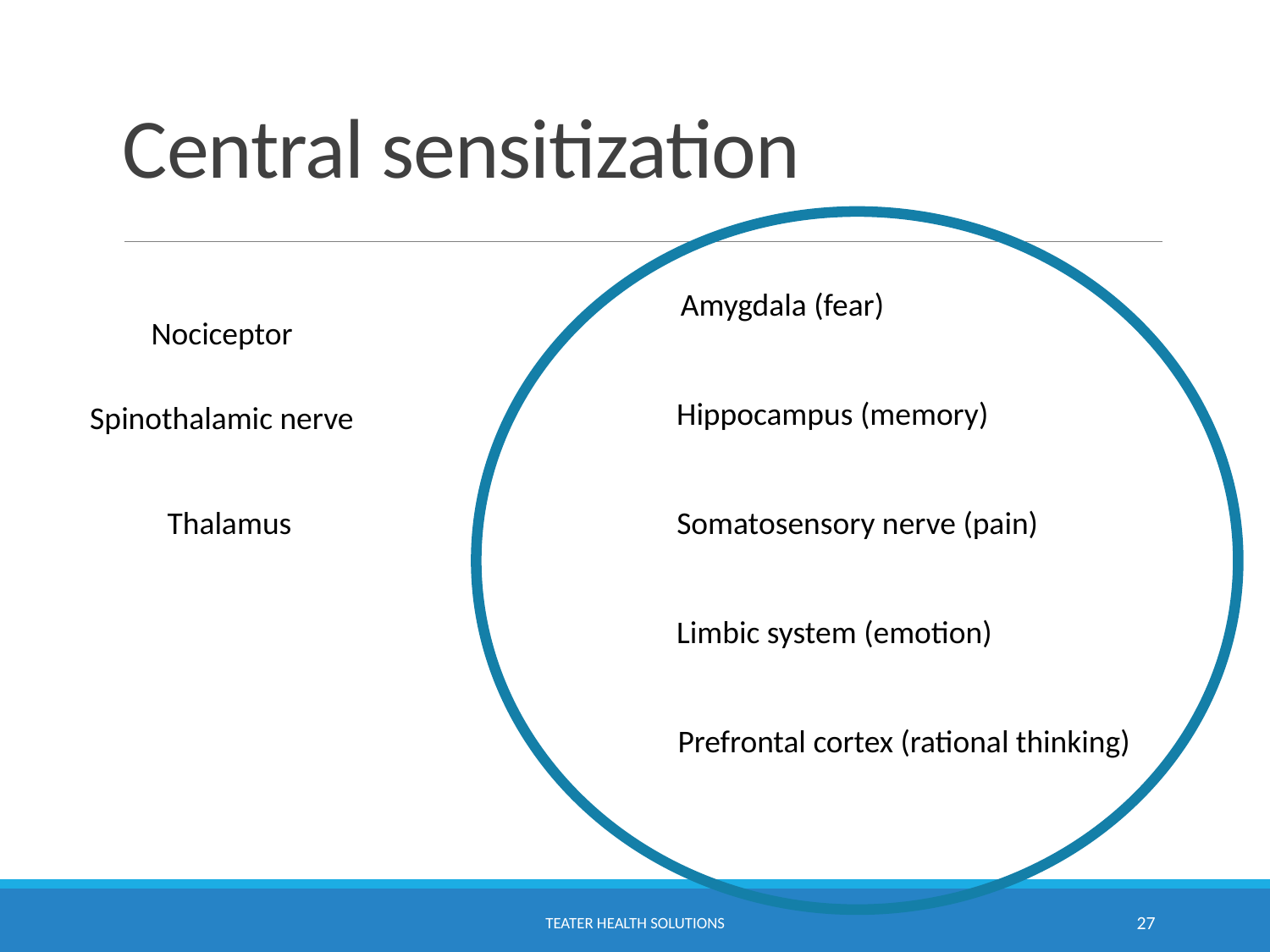

# Central sensitization

Amygdala (fear)
Nociceptor
Hippocampus (memory)
Spinothalamic nerve
Thalamus
Somatosensory nerve (pain)
Limbic system (emotion)
Prefrontal cortex (rational thinking)
TEATER HEALTH SOLUTIONS
27